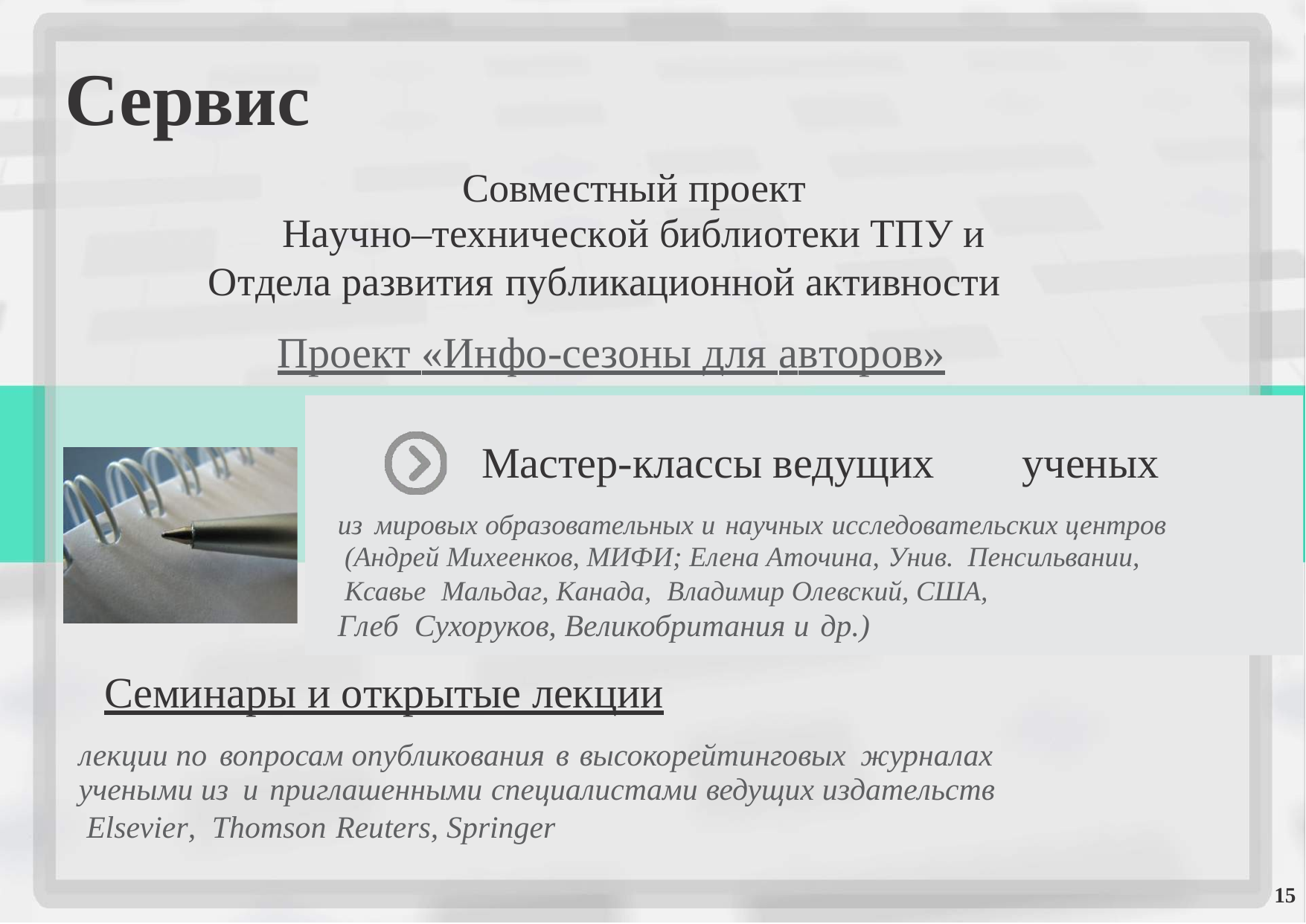

Сервис
Совместный проект
Научно–технической библиотеки ТПУ и
Отдела развития публикационной активности
Проект «Инфо-сезоны для авторов»

Мастер-классы ведущих
ученых

из мировых образовательных и научных исследовательских центров
(Андрей Михеенков, МИФИ; Елена Аточина, Унив.  Пенсильвании,
Ксавье  Мальдаг, Канада,  Владимир Олевский, США,
Глеб  Сухоруков, Великобритания и др.)
Семинары и открытые лекции

лекции по вопросам опубликования в высокорейтинговых журналах
учеными из и приглашенными специалистами ведущих издательств
Elsevier,  Thomson Reuters, Springer
15